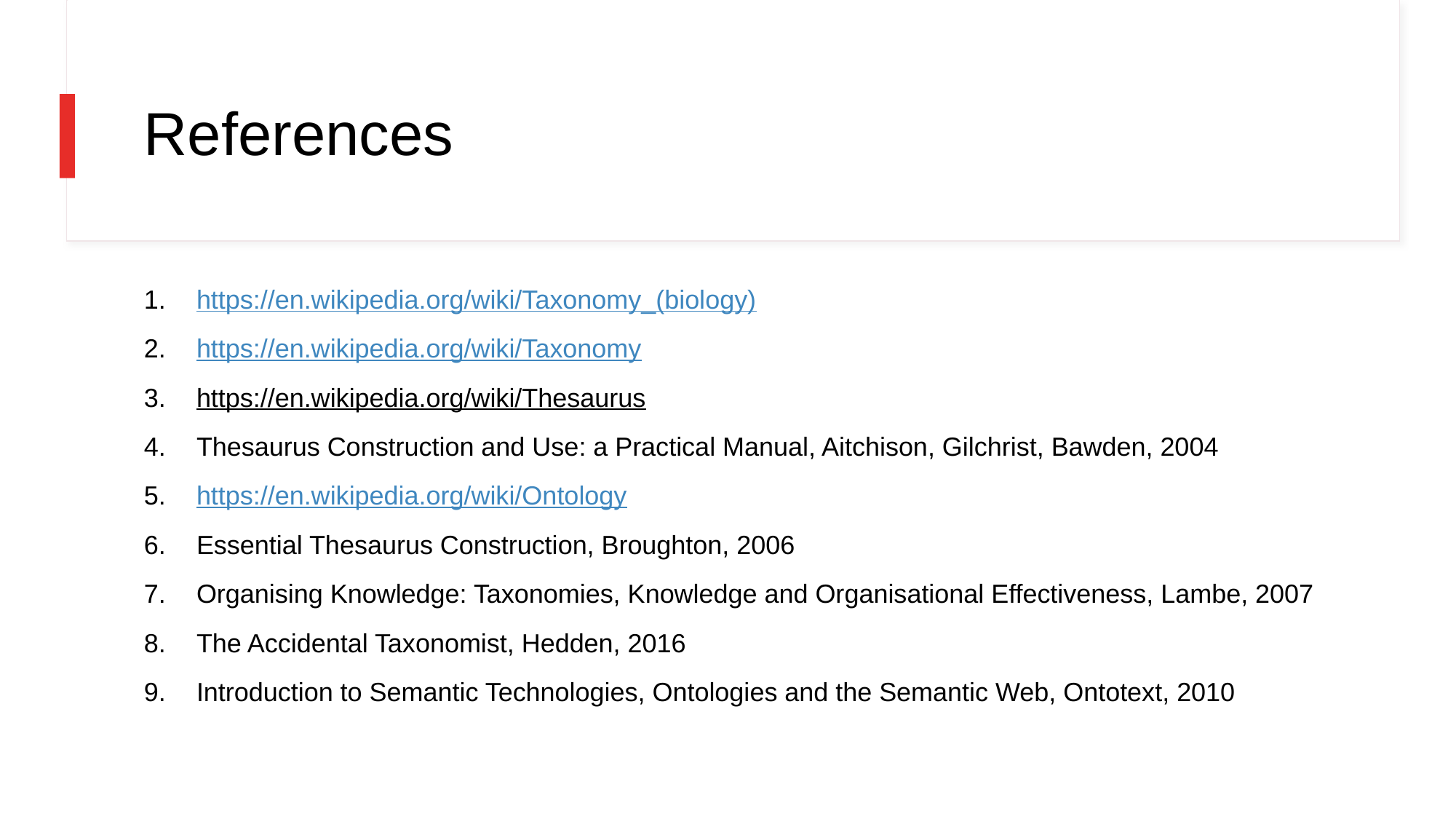

# References
https://en.wikipedia.org/wiki/Taxonomy_(biology)
https://en.wikipedia.org/wiki/Taxonomy
https://en.wikipedia.org/wiki/Thesaurus
Thesaurus Construction and Use: a Practical Manual, Aitchison, Gilchrist, Bawden, 2004
https://en.wikipedia.org/wiki/Ontology
Essential Thesaurus Construction, Broughton, 2006
Organising Knowledge: Taxonomies, Knowledge and Organisational Effectiveness, Lambe, 2007
The Accidental Taxonomist, Hedden, 2016
Introduction to Semantic Technologies, Ontologies and the Semantic Web, Ontotext, 2010